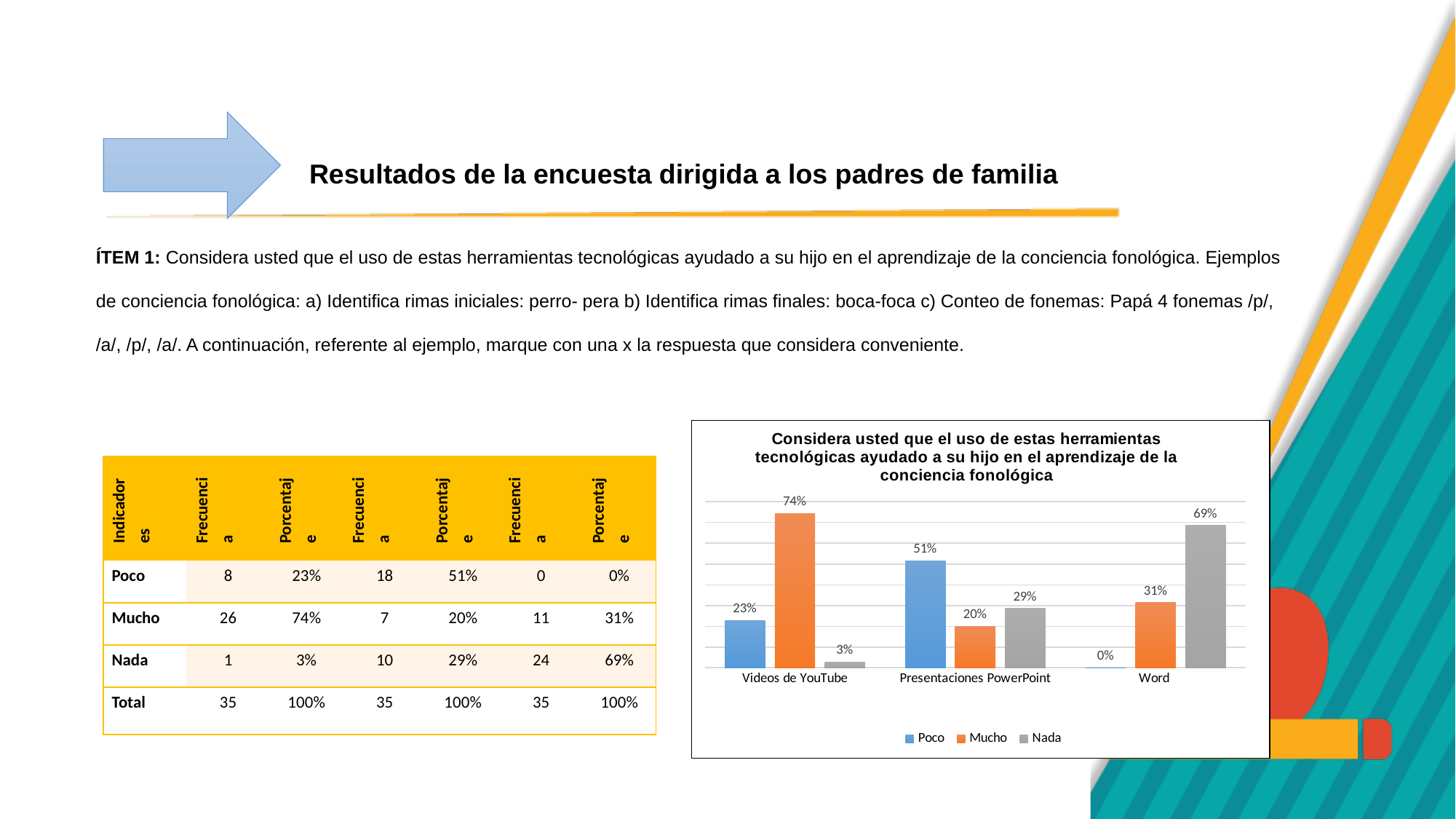

Resultados de la encuesta dirigida a los padres de familia
ÍTEM 1: Considera usted que el uso de estas herramientas tecnológicas ayudado a su hijo en el aprendizaje de la conciencia fonológica. Ejemplos de conciencia fonológica: a) Identifica rimas iniciales: perro- pera b) Identifica rimas finales: boca-foca c) Conteo de fonemas: Papá 4 fonemas /p/, /a/, /p/, /a/. A continuación, referente al ejemplo, marque con una x la respuesta que considera conveniente.

### Chart: Considera usted que el uso de estas herramientas tecnológicas ayudado a su hijo en el aprendizaje de la conciencia fonológica

| Category | Poco | Mucho | Nada |
|---|---|---|---|
| Videos de YouTube | 0.22857142857142856 | 0.7428571428571429 | 0.02857142857142857 |
| Presentaciones PowerPoint | 0.5142857142857142 | 0.2 | 0.2857142857142857 |
| Word  | 0.0 | 0.3142857142857143 | 0.6857142857142857 |
| Indicadores | Frecuencia | Porcentaje | Frecuencia | Porcentaje | Frecuencia | Porcentaje |
| --- | --- | --- | --- | --- | --- | --- |
| Poco | 8 | 23% | 18 | 51% | 0 | 0% |
| Mucho | 26 | 74% | 7 | 20% | 11 | 31% |
| Nada | 1 | 3% | 10 | 29% | 24 | 69% |
| Total | 35 | 100% | 35 | 100% | 35 | 100% |